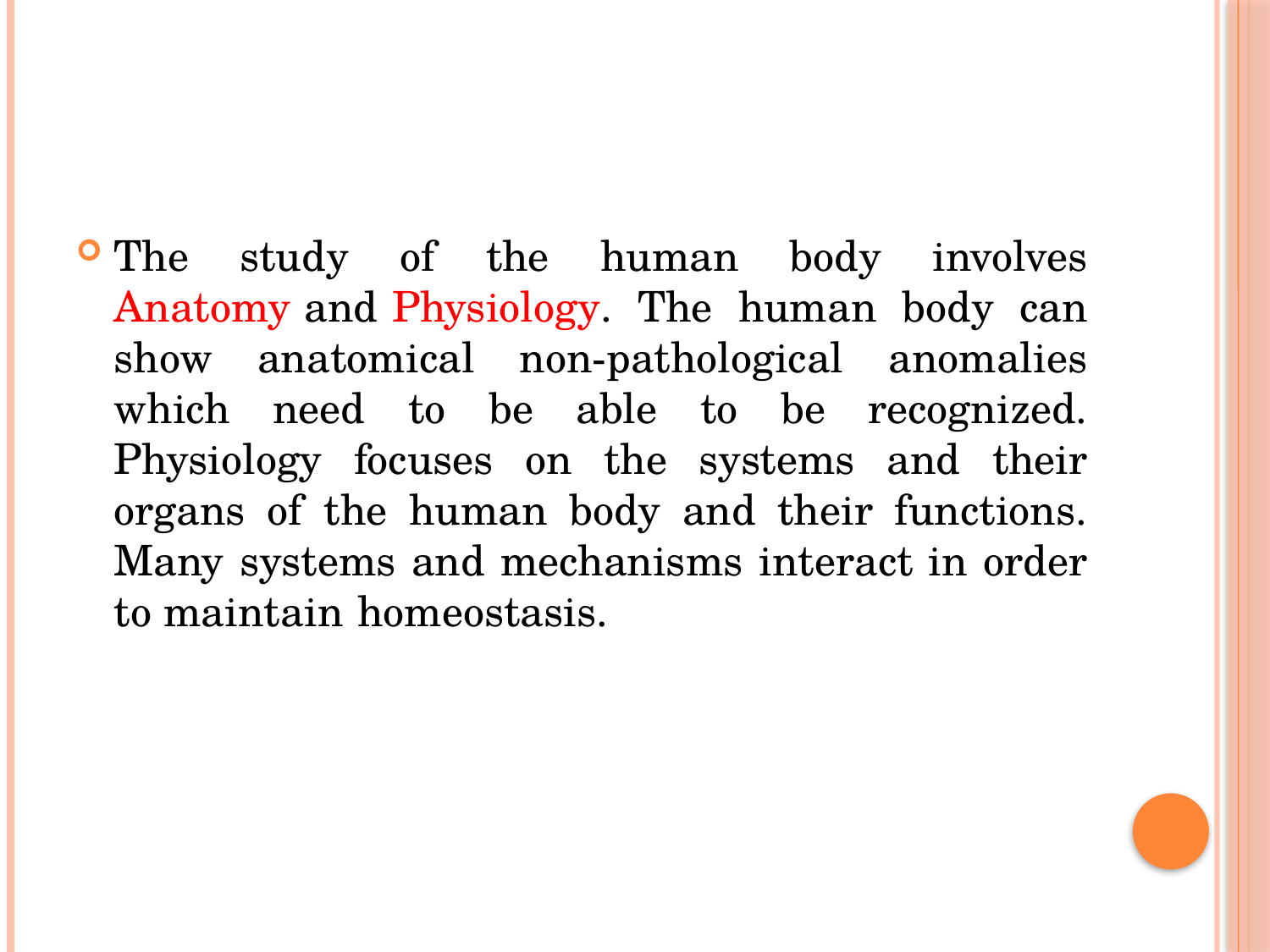

#
The study of the human body involves Anatomy and Physiology. The human body can show anatomical non-pathological anomalies which need to be able to be recognized. Physiology focuses on the systems and their organs of the human body and their functions. Many systems and mechanisms interact in order to maintain homeostasis.